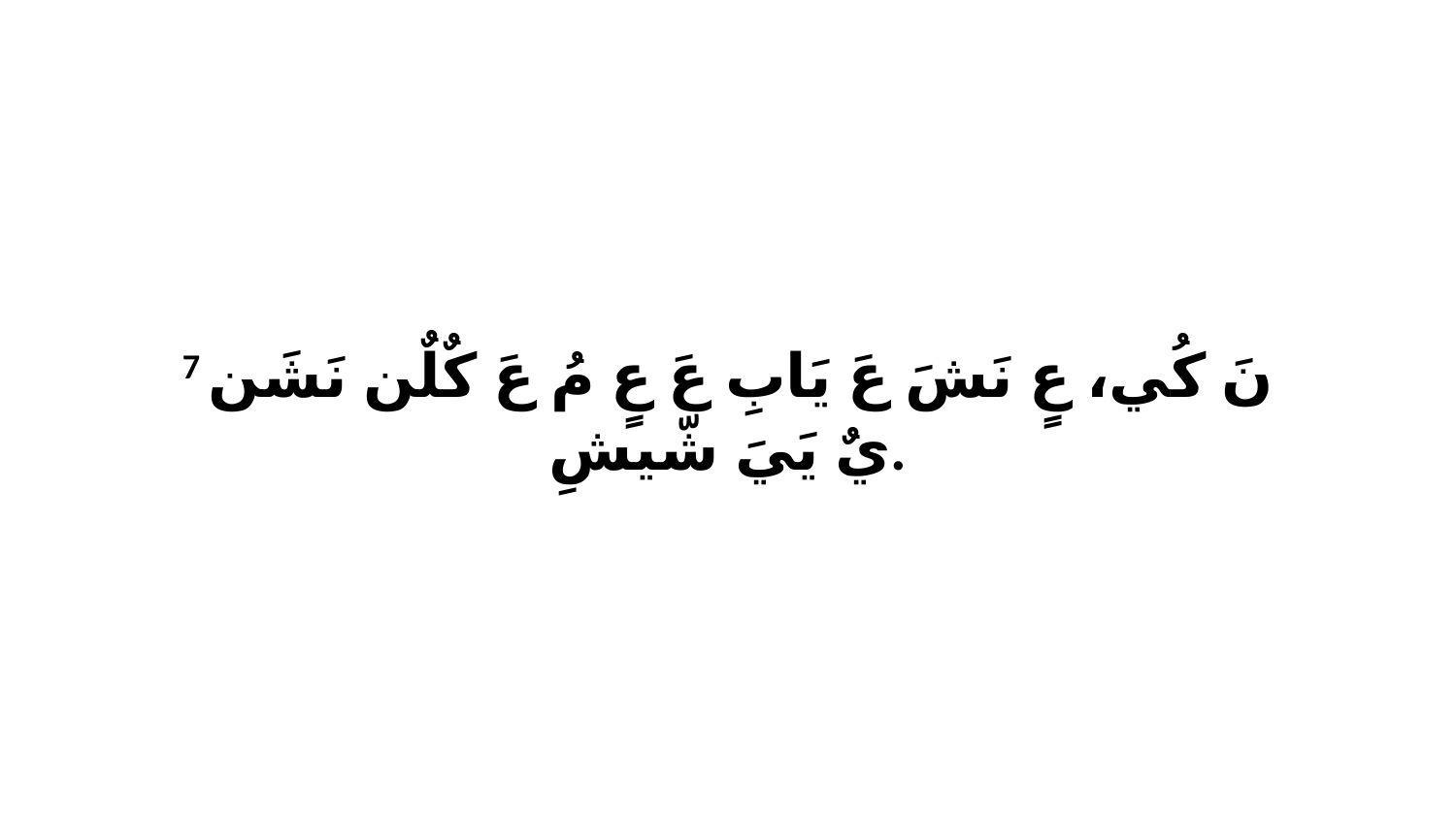

7 نَ كُي، عٍ نَشَ عَ يَابِ عَ عٍ مُ عَ كٌلٌن نَشَن يٌ يَيَ شّيشِ.